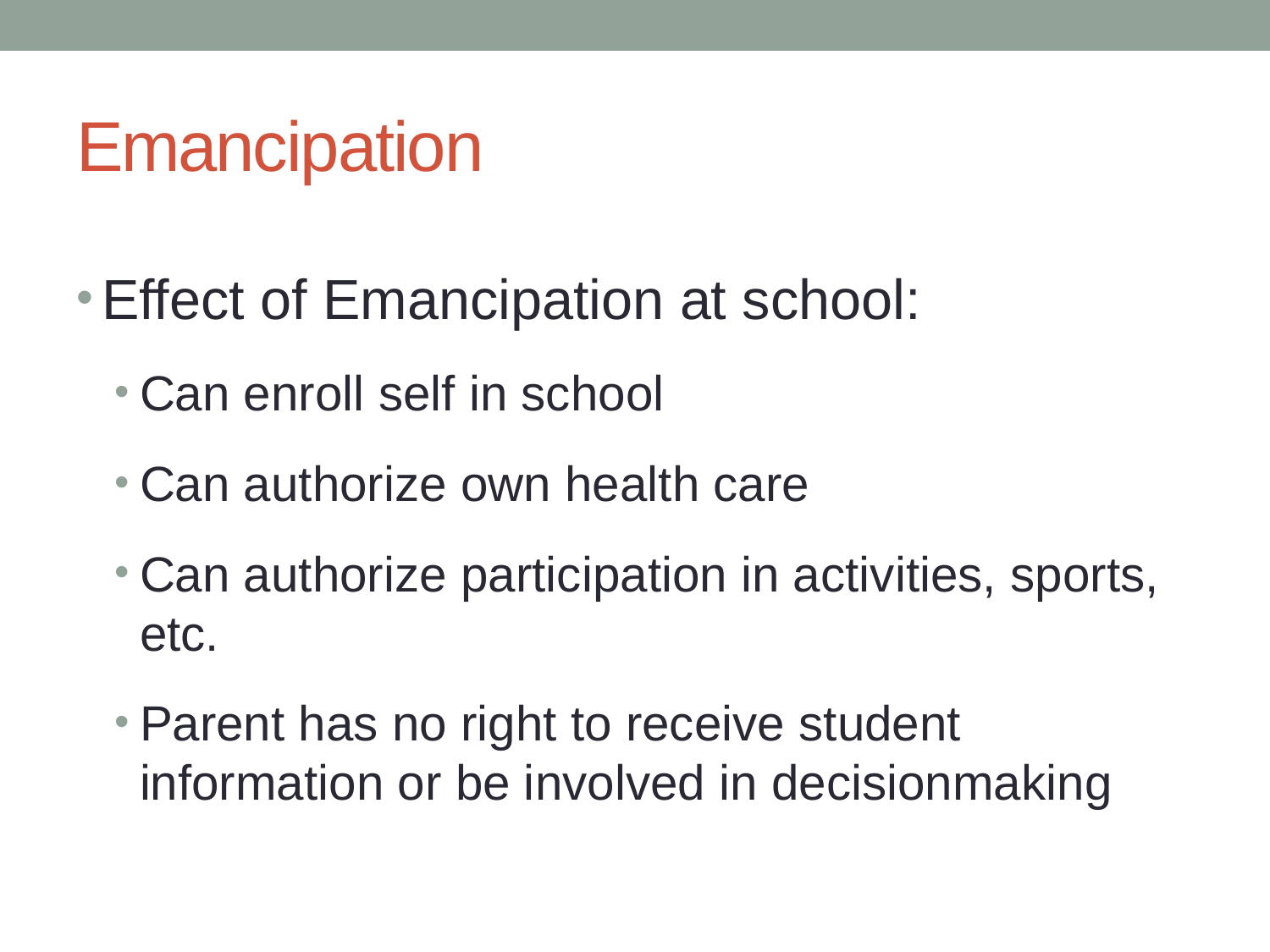

# Emancipation

Effect of Emancipation at school:
Can enroll self in school
Can authorize own health care
Can authorize participation in activities, sports, etc.
Parent has no right to receive student information or be involved in decisionmaking